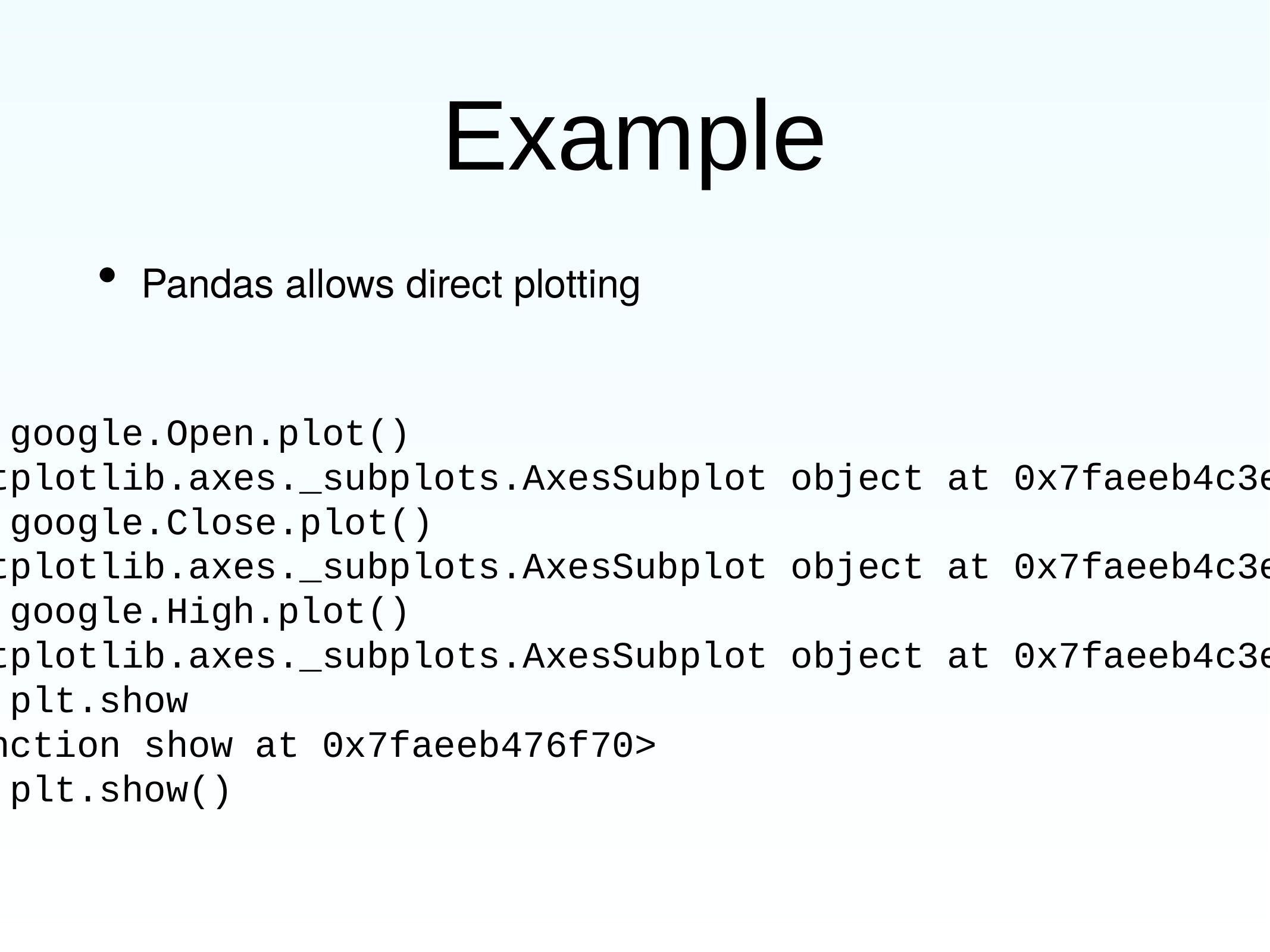

# Example
Pandas allows direct plotting
>>> google.Open.plot()
<matplotlib.axes._subplots.AxesSubplot object at 0x7faeeb4c3ee0>
>>> google.Close.plot()
<matplotlib.axes._subplots.AxesSubplot object at 0x7faeeb4c3ee0>
>>> google.High.plot()
<matplotlib.axes._subplots.AxesSubplot object at 0x7faeeb4c3ee0>
>>> plt.show
<function show at 0x7faeeb476f70>
>>> plt.show()